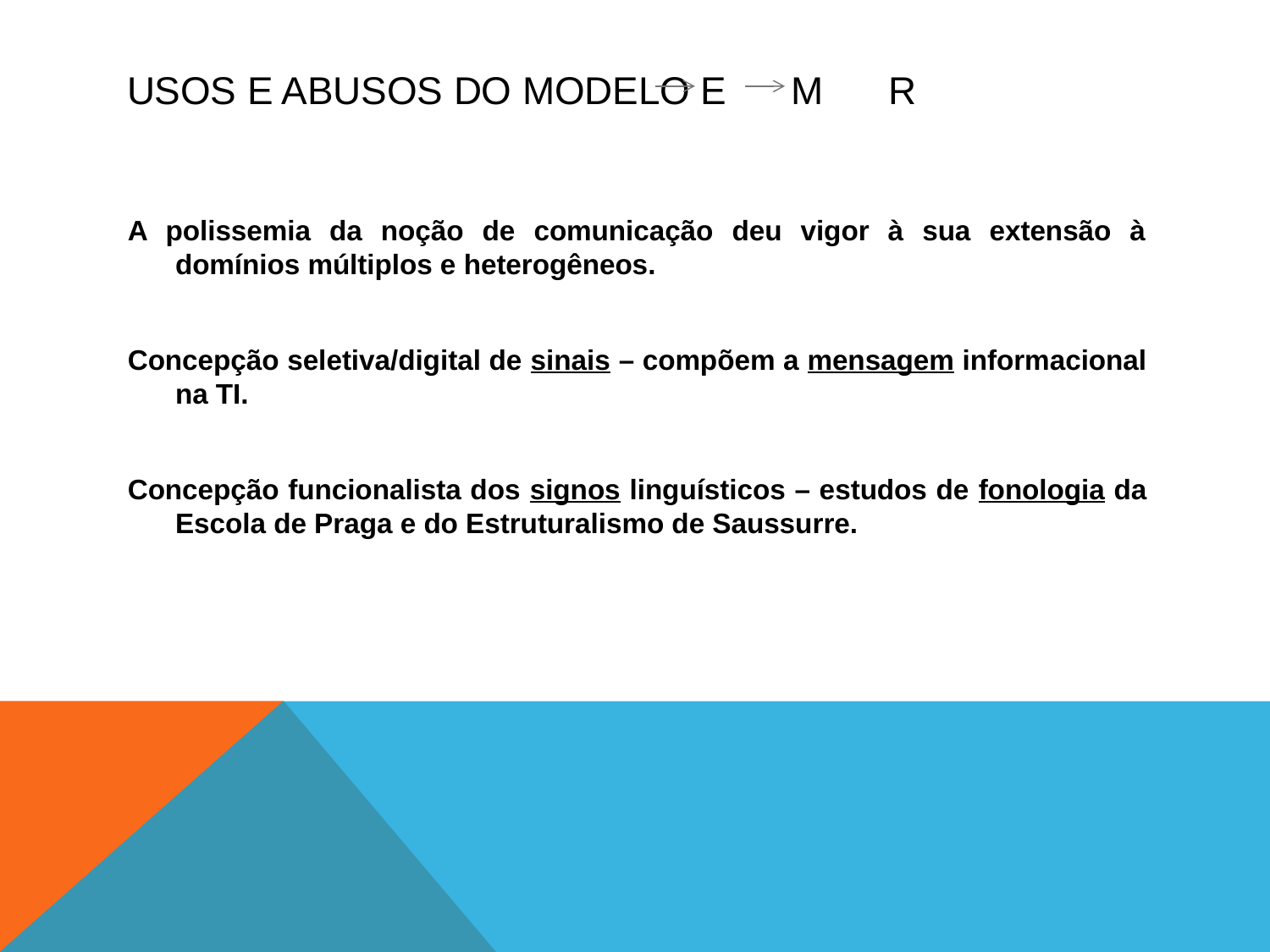

# Usos e abusos do modelo e      m      r
A polissemia da noção de comunicação deu vigor à sua extensão à domínios múltiplos e heterogêneos.

Concepção seletiva/digital de sinais – compõem a mensagem informacional na TI.

Concepção funcionalista dos signos linguísticos – estudos de fonologia da Escola de Praga e do Estruturalismo de Saussurre.